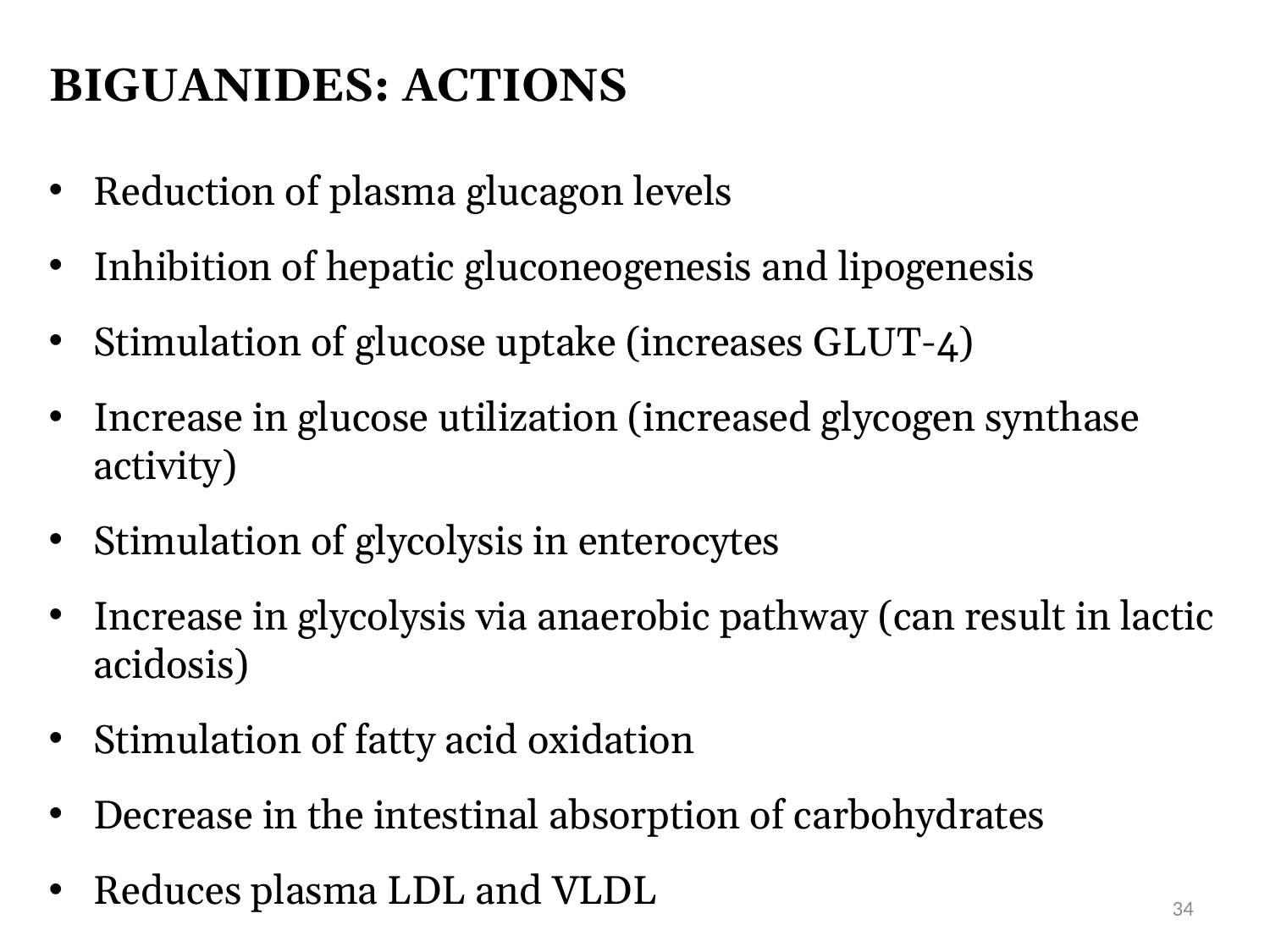

# Biguanides: actions
Reduction of plasma glucagon levels
Inhibition of hepatic gluconeogenesis and lipogenesis
Stimulation of glucose uptake (increases GLUT-4)
Increase in glucose utilization (increased glycogen synthase activity)
Stimulation of glycolysis in enterocytes
Increase in glycolysis via anaerobic pathway (can result in lactic acidosis)
Stimulation of fatty acid oxidation
Decrease in the intestinal absorption of carbohydrates
Reduces plasma LDL and VLDL
34